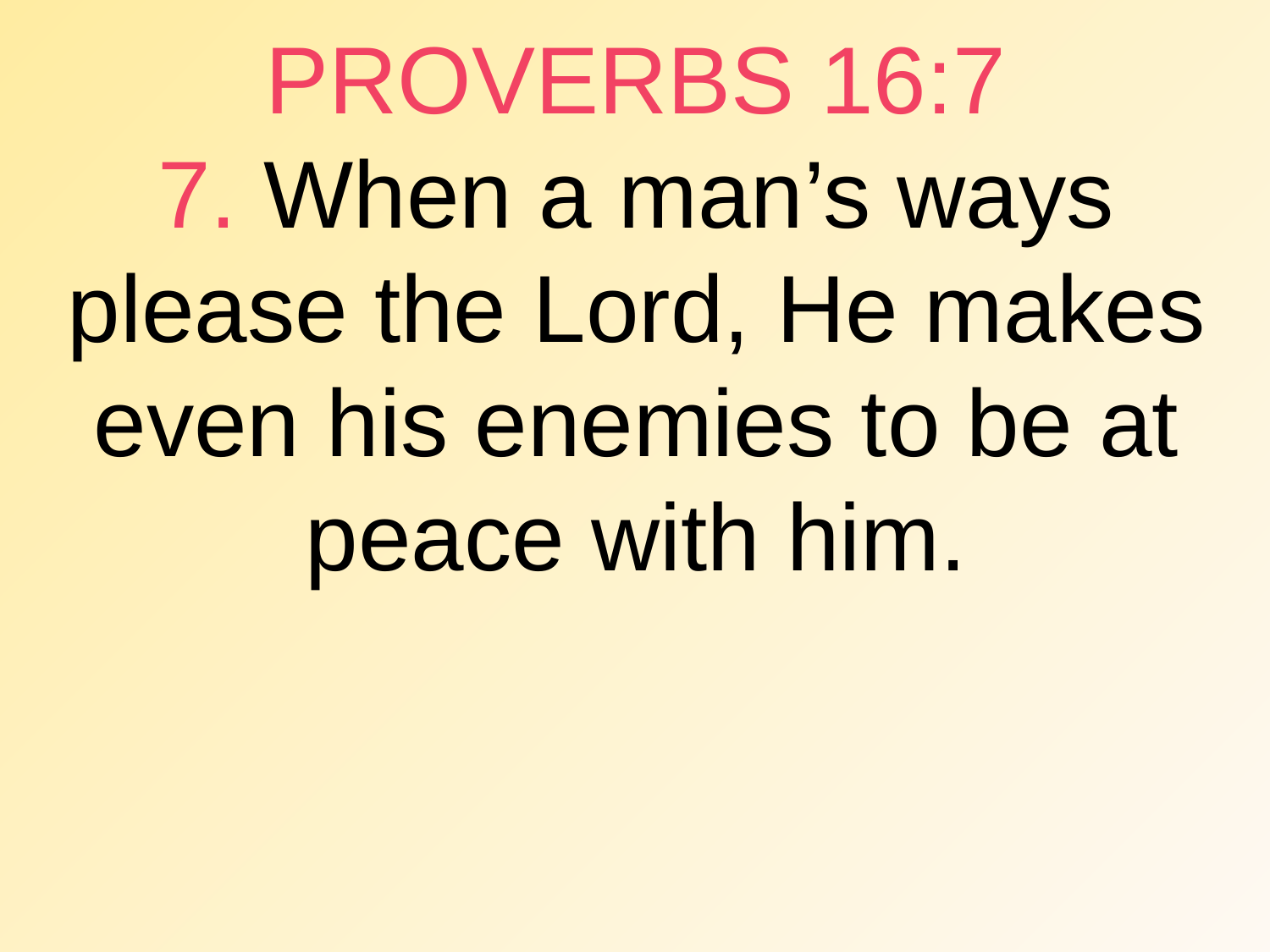

PROVERBS 16:7
7. When a man’s ways please the Lord, He makes even his enemies to be at peace with him.